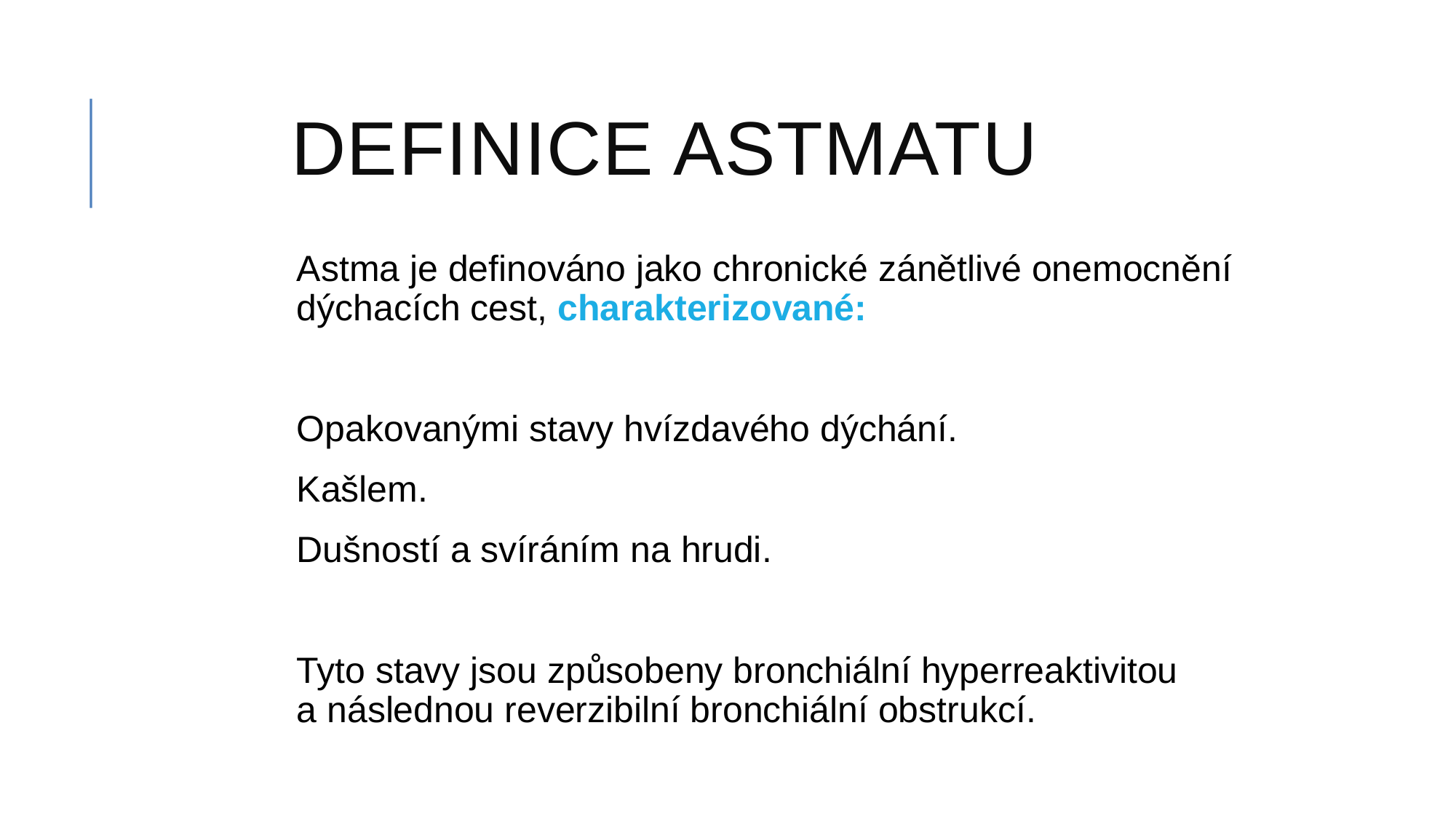

Definice astmatu
Astma je definováno jako chronické zánětlivé onemocnění dýchacích cest, charakterizované:

Opakovanými stavy hvízdavého dýchání.
Kašlem.
Dušností a svíráním na hrudi.

Tyto stavy jsou způsobeny bronchiální hyperreaktivitou a následnou reverzibilní bronchiální obstrukcí.